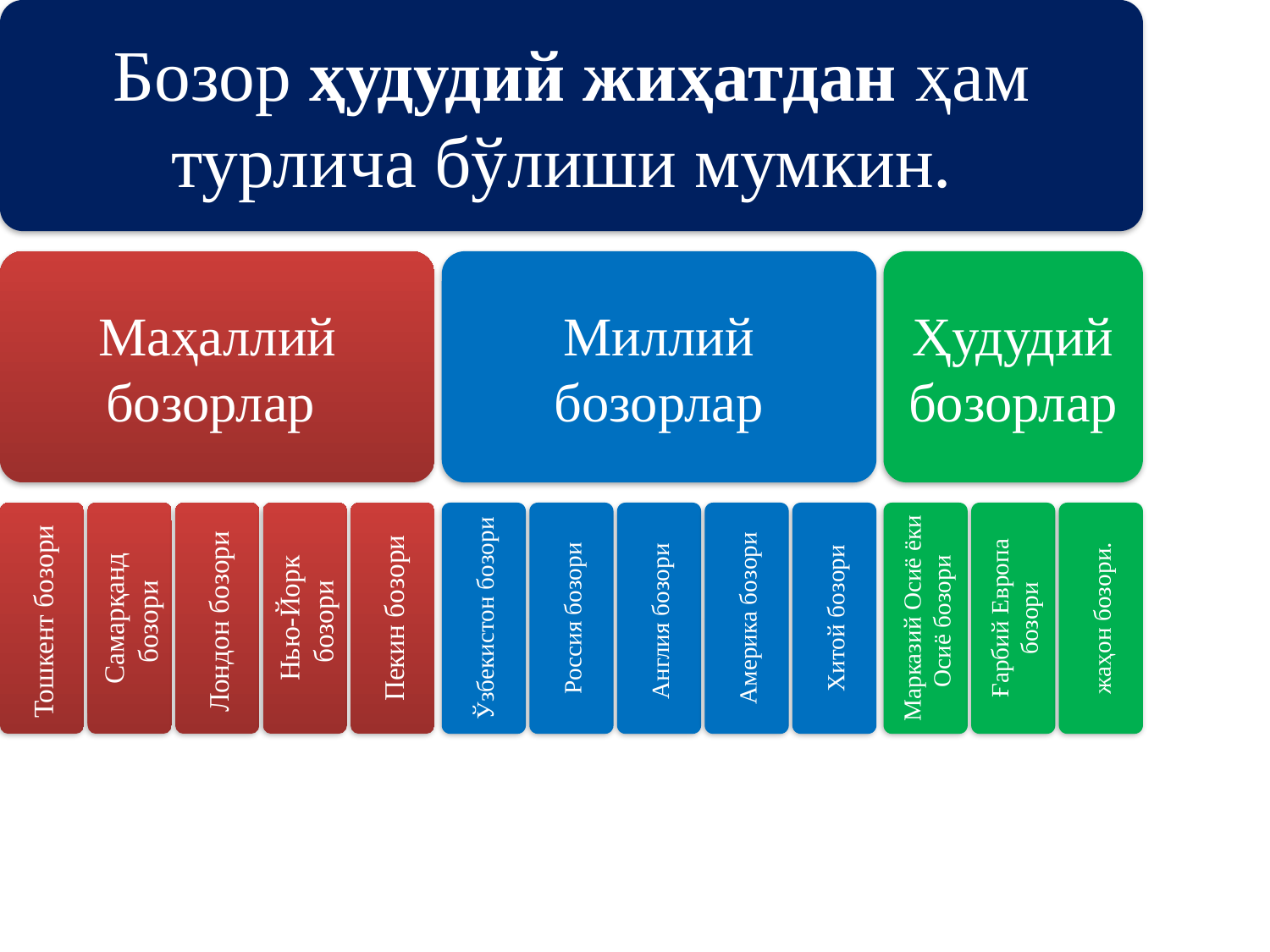

Бозор ҳудудий жиҳатдан ҳам турлича бўлиши мумкин.
Маҳаллий бозорлар
Тошкент бозори
Самарқанд бозори
Лондон бозори
Нью-Йорк бозори
Пекин бозори
Миллий бозорлар
Ўзбекистон бозори
 Россия бозори
Англия бозори
Америка бозори
Хитой бозори
Ҳудудий бозорлар
Марказий Осиё ёки Осиё бозори
Ғарбий Европа бозори
жаҳон бозори.